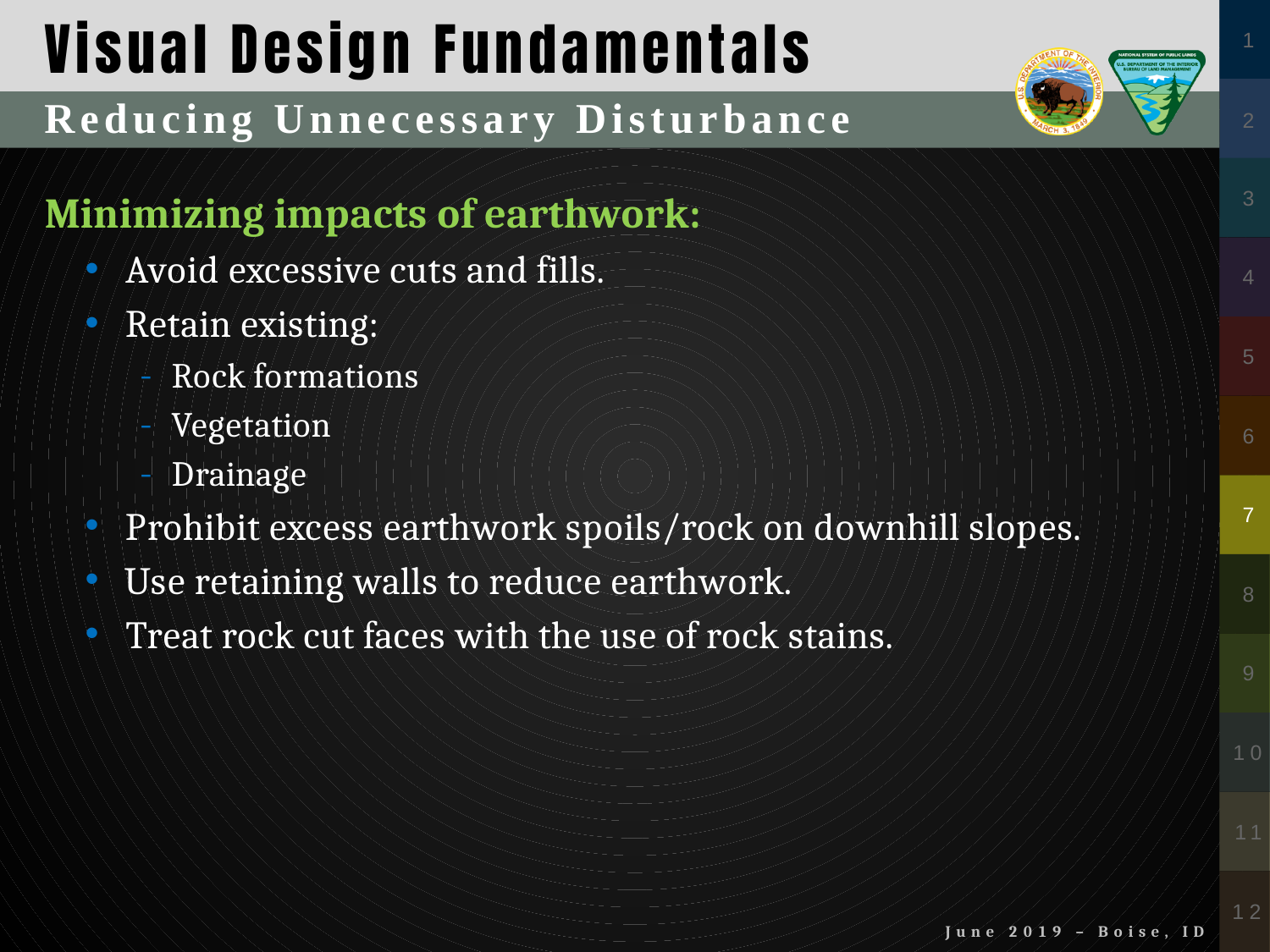

Reducing Unnecessary Disturbance
Minimizing impacts of earthwork:
Avoid excessive cuts and fills.
Retain existing:
Rock formations
Vegetation
Drainage
Prohibit excess earthwork spoils/rock on downhill slopes.
Use retaining walls to reduce earthwork.
Treat rock cut faces with the use of rock stains.